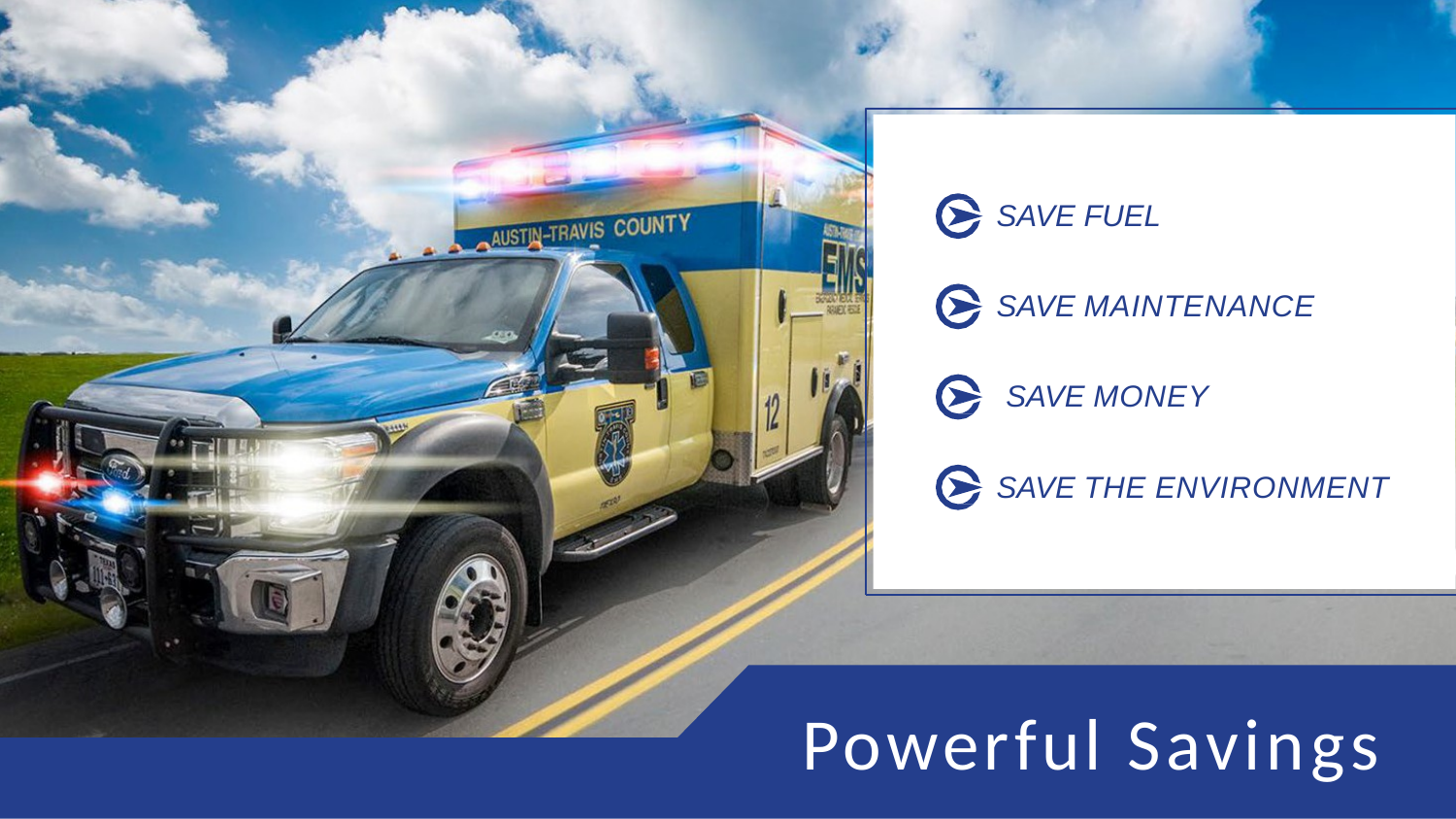

# SAVE FUEL
SAVE MAINTENANCE  SAVE MONEY

SAVE THE ENVIRONMENT

Powerful Savings